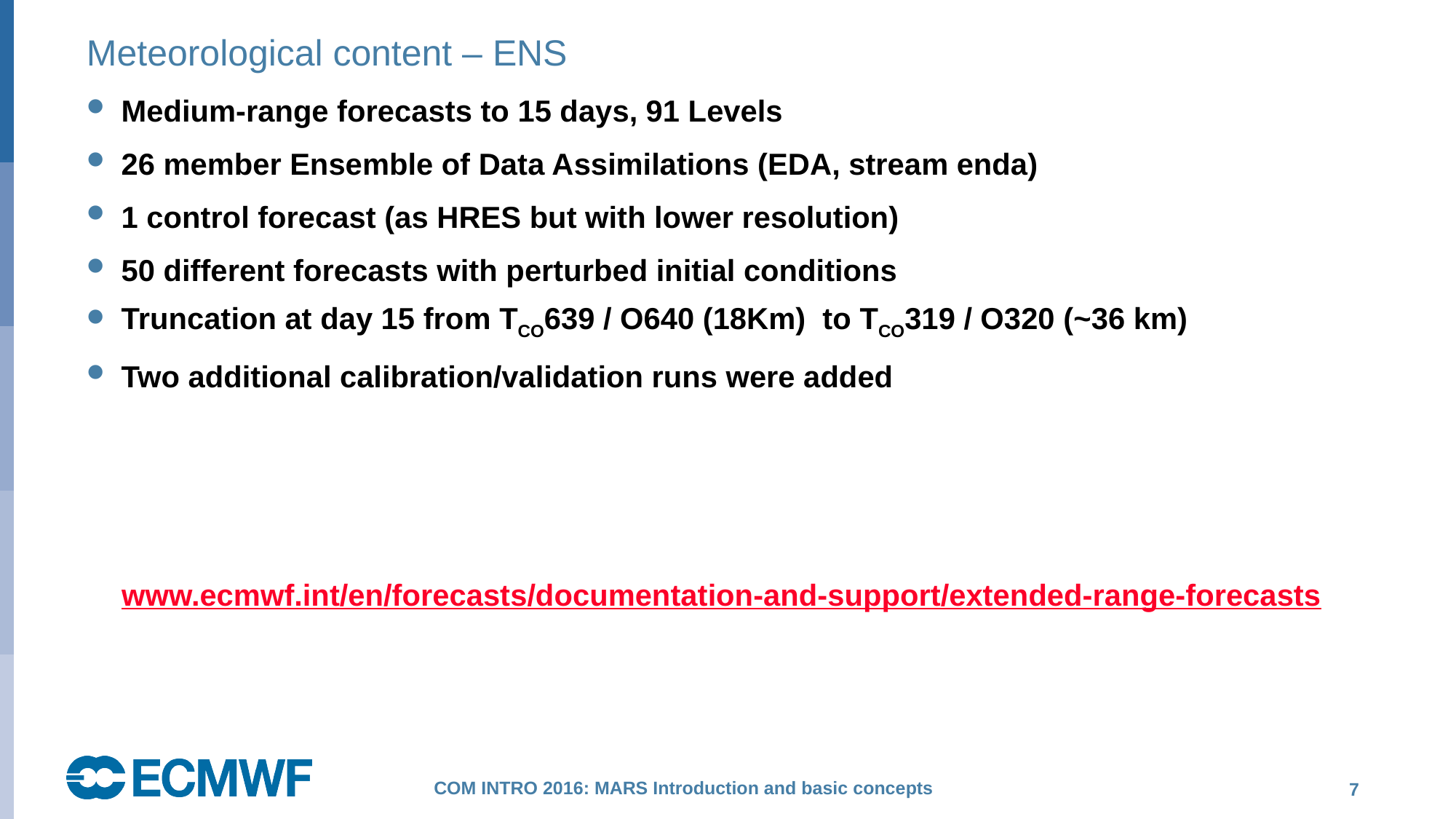

# Meteorological content – ENS
Medium-range forecasts to 15 days, 91 Levels
26 member Ensemble of Data Assimilations (EDA, stream enda)
1 control forecast (as HRES but with lower resolution)
50 different forecasts with perturbed initial conditions
Truncation at day 15 from TCO639 / O640 (18Km)  to TCO319 / O320 (~36 km)
Two additional calibration/validation runs were added

www.ecmwf.int/en/forecasts/documentation-and-support/extended-range-forecasts

COM INTRO 2016: MARS Introduction and basic concepts
 7